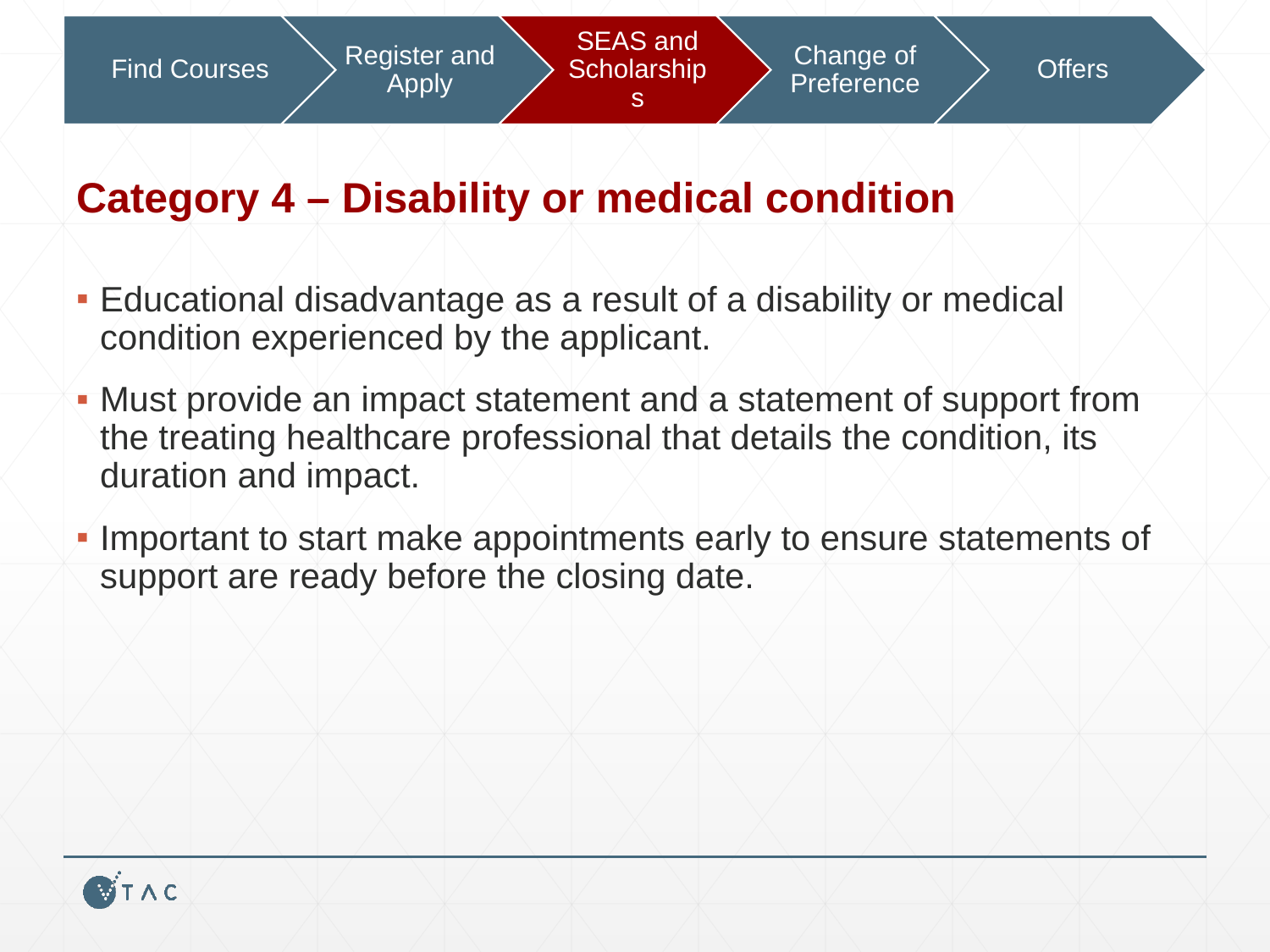

Find Courses
Register and Apply
SEAS and Scholarships
Change of Preference
Offers
# Category 4 – Disability or medical condition
Educational disadvantage as a result of a disability or medical condition experienced by the applicant.
Must provide an impact statement and a statement of support from the treating healthcare professional that details the condition, its duration and impact.
Important to start make appointments early to ensure statements of support are ready before the closing date.